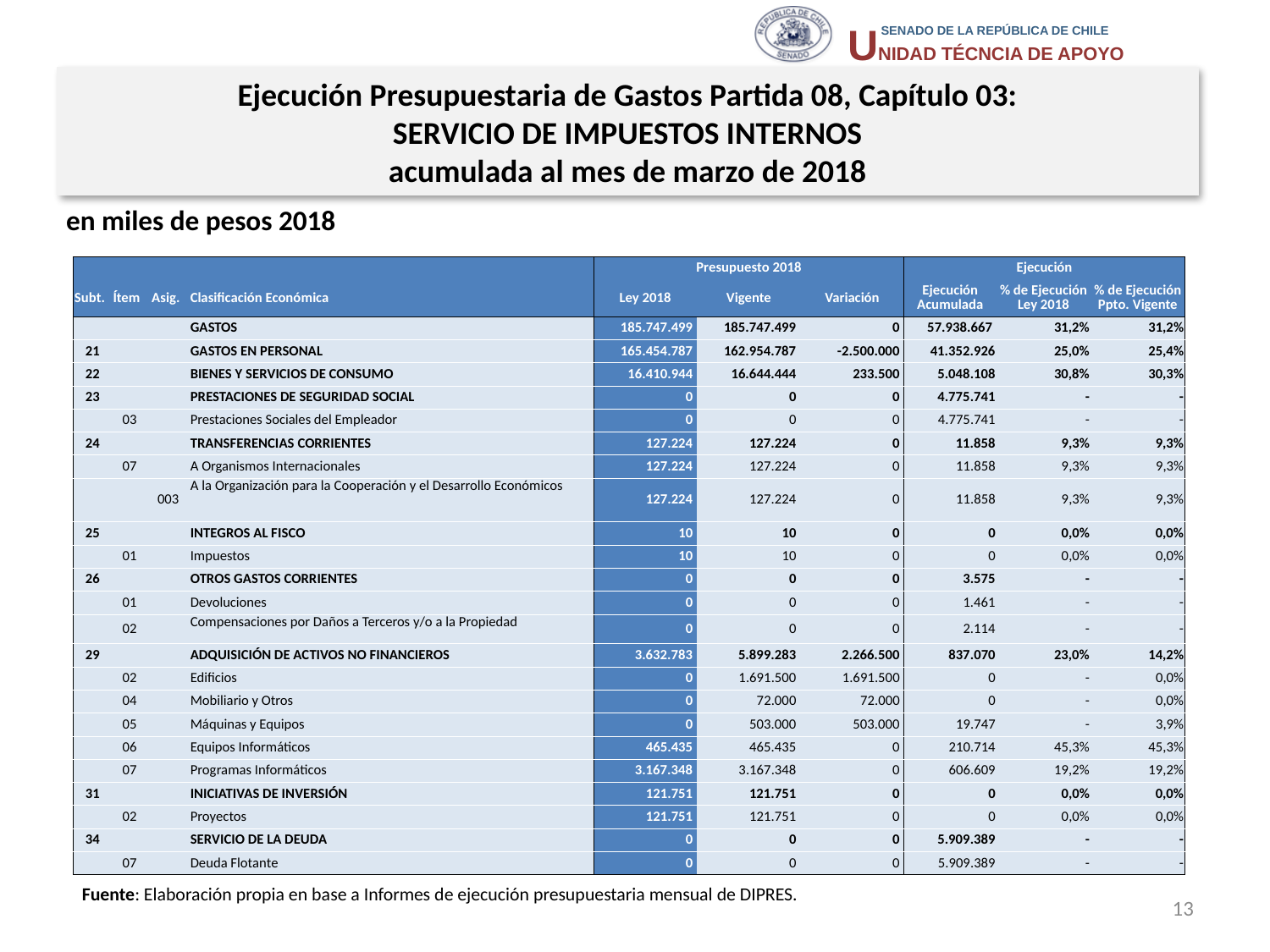

Ejecución Presupuestaria de Gastos Partida 08, Capítulo 03:
SERVICIO DE IMPUESTOS INTERNOS
acumulada al mes de marzo de 2018
en miles de pesos 2018
|  |  |  |  | Presupuesto 2018 |  |  | Ejecución |  |  |
| --- | --- | --- | --- | --- | --- | --- | --- | --- | --- |
| Subt. | Ítem | Asig. | Clasificación Económica | Ley 2018 | Vigente | Variación | Ejecución Acumulada | % de Ejecución Ley 2018 | % de Ejecución Ppto. Vigente |
|  |  |  | GASTOS | 185.747.499 | 185.747.499 | 0 | 57.938.667 | 31,2% | 31,2% |
| 21 |  |  | GASTOS EN PERSONAL | 165.454.787 | 162.954.787 | -2.500.000 | 41.352.926 | 25,0% | 25,4% |
| 22 |  |  | BIENES Y SERVICIOS DE CONSUMO | 16.410.944 | 16.644.444 | 233.500 | 5.048.108 | 30,8% | 30,3% |
| 23 |  |  | PRESTACIONES DE SEGURIDAD SOCIAL | 0 | 0 | 0 | 4.775.741 | - | - |
|  | 03 |  | Prestaciones Sociales del Empleador | 0 | 0 | 0 | 4.775.741 | - | - |
| 24 |  |  | TRANSFERENCIAS CORRIENTES | 127.224 | 127.224 | 0 | 11.858 | 9,3% | 9,3% |
|  | 07 |  | A Organismos Internacionales | 127.224 | 127.224 | 0 | 11.858 | 9,3% | 9,3% |
|  |  | 003 | A la Organización para la Cooperación y el Desarrollo Económicos | 127.224 | 127.224 | 0 | 11.858 | 9,3% | 9,3% |
| 25 |  |  | INTEGROS AL FISCO | 10 | 10 | 0 | 0 | 0,0% | 0,0% |
|  | 01 |  | Impuestos | 10 | 10 | 0 | 0 | 0,0% | 0,0% |
| 26 |  |  | OTROS GASTOS CORRIENTES | 0 | 0 | 0 | 3.575 | - | - |
|  | 01 |  | Devoluciones | 0 | 0 | 0 | 1.461 | - | - |
|  | 02 |  | Compensaciones por Daños a Terceros y/o a la Propiedad | 0 | 0 | 0 | 2.114 | - | - |
| 29 |  |  | ADQUISICIÓN DE ACTIVOS NO FINANCIEROS | 3.632.783 | 5.899.283 | 2.266.500 | 837.070 | 23,0% | 14,2% |
|  | 02 |  | Edificios | 0 | 1.691.500 | 1.691.500 | 0 | - | 0,0% |
|  | 04 |  | Mobiliario y Otros | 0 | 72.000 | 72.000 | 0 | - | 0,0% |
|  | 05 |  | Máquinas y Equipos | 0 | 503.000 | 503.000 | 19.747 | - | 3,9% |
|  | 06 |  | Equipos Informáticos | 465.435 | 465.435 | 0 | 210.714 | 45,3% | 45,3% |
|  | 07 |  | Programas Informáticos | 3.167.348 | 3.167.348 | 0 | 606.609 | 19,2% | 19,2% |
| 31 |  |  | INICIATIVAS DE INVERSIÓN | 121.751 | 121.751 | 0 | 0 | 0,0% | 0,0% |
|  | 02 |  | Proyectos | 121.751 | 121.751 | 0 | 0 | 0,0% | 0,0% |
| 34 |  |  | SERVICIO DE LA DEUDA | 0 | 0 | 0 | 5.909.389 | - | - |
|  | 07 |  | Deuda Flotante | 0 | 0 | 0 | 5.909.389 | - | - |
Fuente: Elaboración propia en base a Informes de ejecución presupuestaria mensual de DIPRES.
13